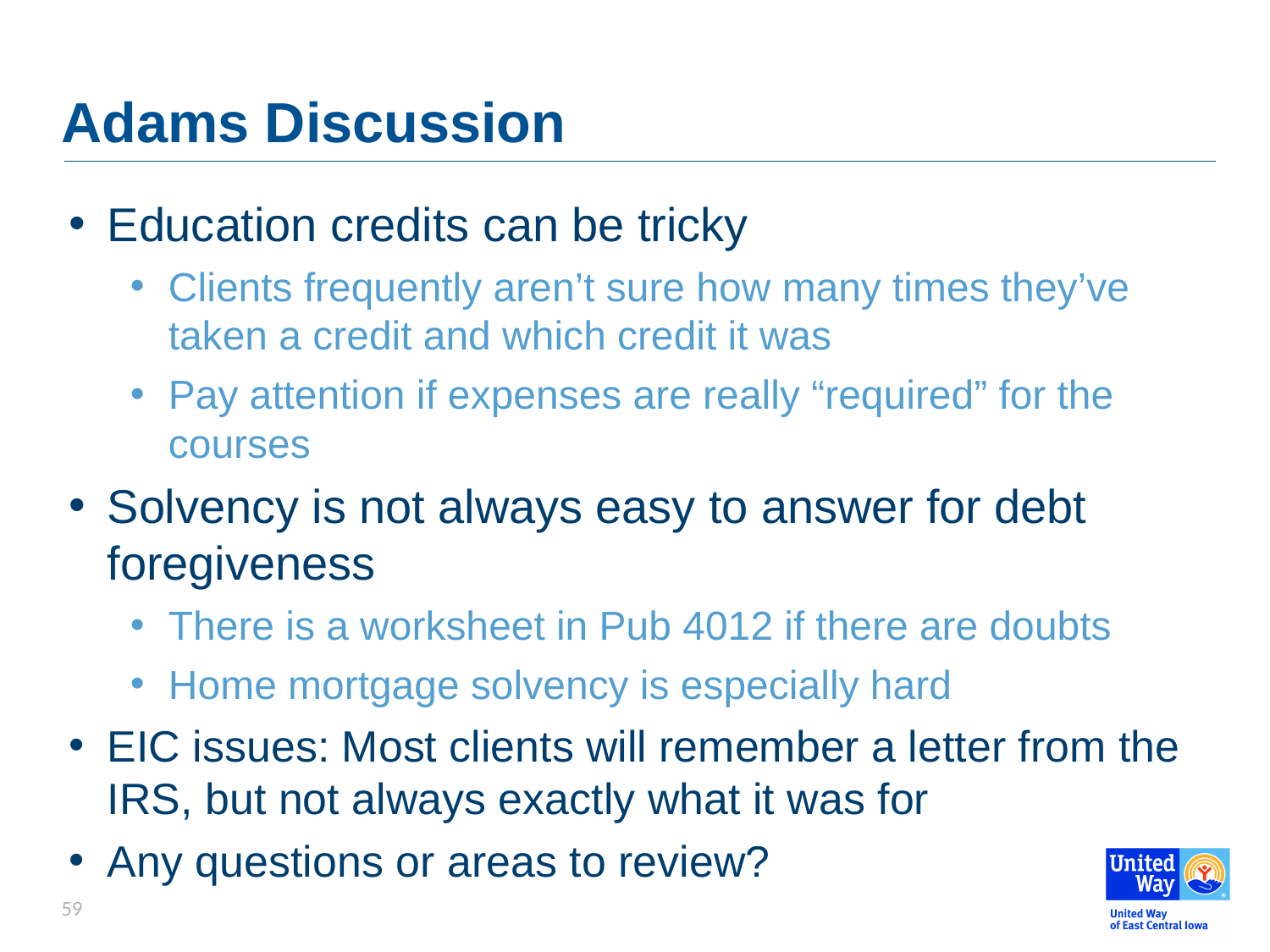

# Adams Discussion
Education credits can be tricky
Clients frequently aren’t sure how many times they’ve taken a credit and which credit it was
Pay attention if expenses are really “required” for the courses
Solvency is not always easy to answer for debt foregiveness
There is a worksheet in Pub 4012 if there are doubts
Home mortgage solvency is especially hard
EIC issues: Most clients will remember a letter from the IRS, but not always exactly what it was for
Any questions or areas to review?
59